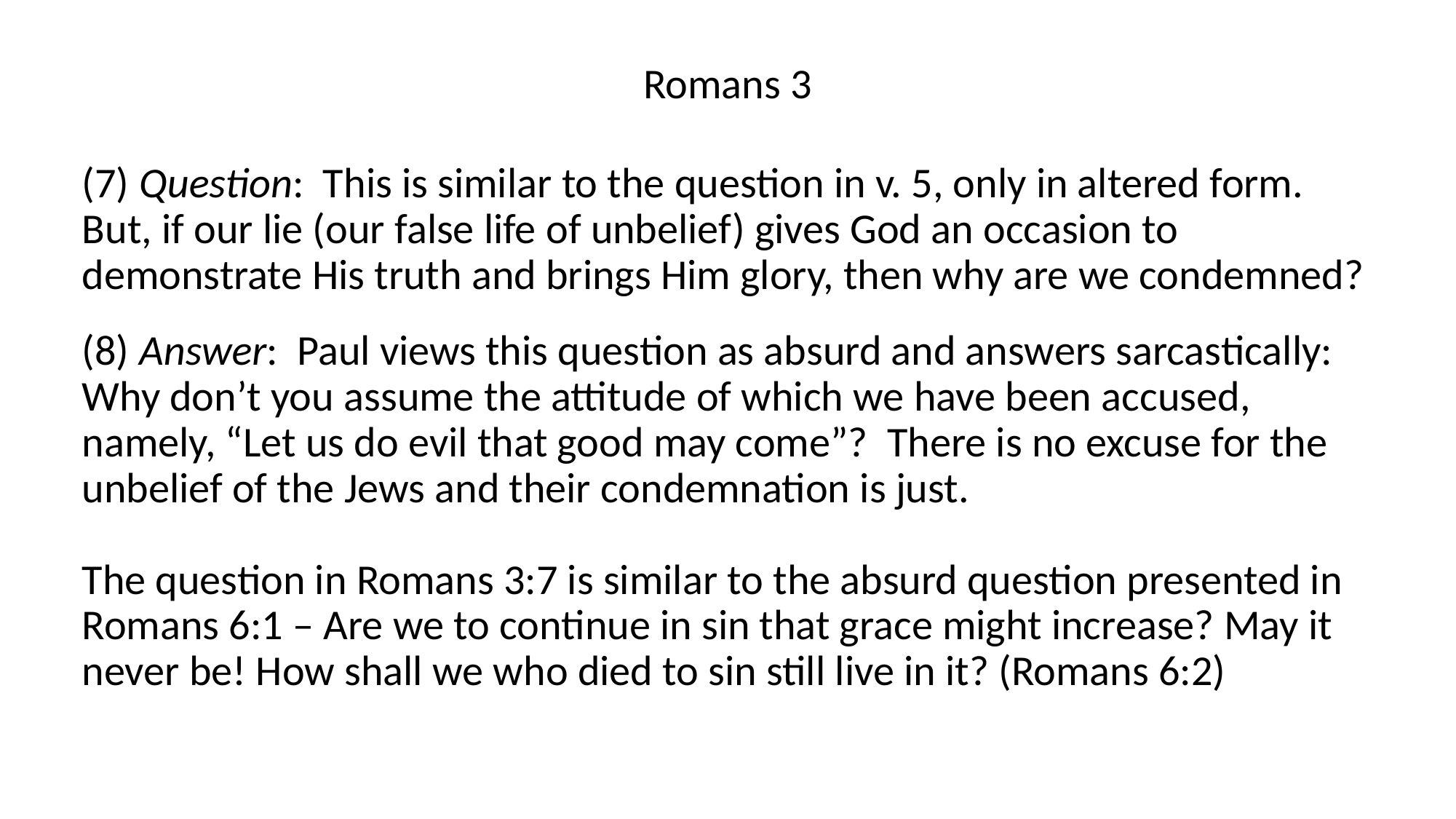

# Romans 3

(7) Question:  This is similar to the question in v. 5, only in altered form.  But, if our lie (our false life of unbelief) gives God an occasion to demonstrate His truth and brings Him glory, then why are we condemned?

(8) Answer:  Paul views this question as absurd and answers sarcastically: Why don’t you assume the attitude of which we have been accused, namely, “Let us do evil that good may come”?  There is no excuse for the unbelief of the Jews and their condemnation is just.

The question in Romans 3:7 is similar to the absurd question presented in Romans 6:1 – Are we to continue in sin that grace might increase? May it never be! How shall we who died to sin still live in it? (Romans 6:2)